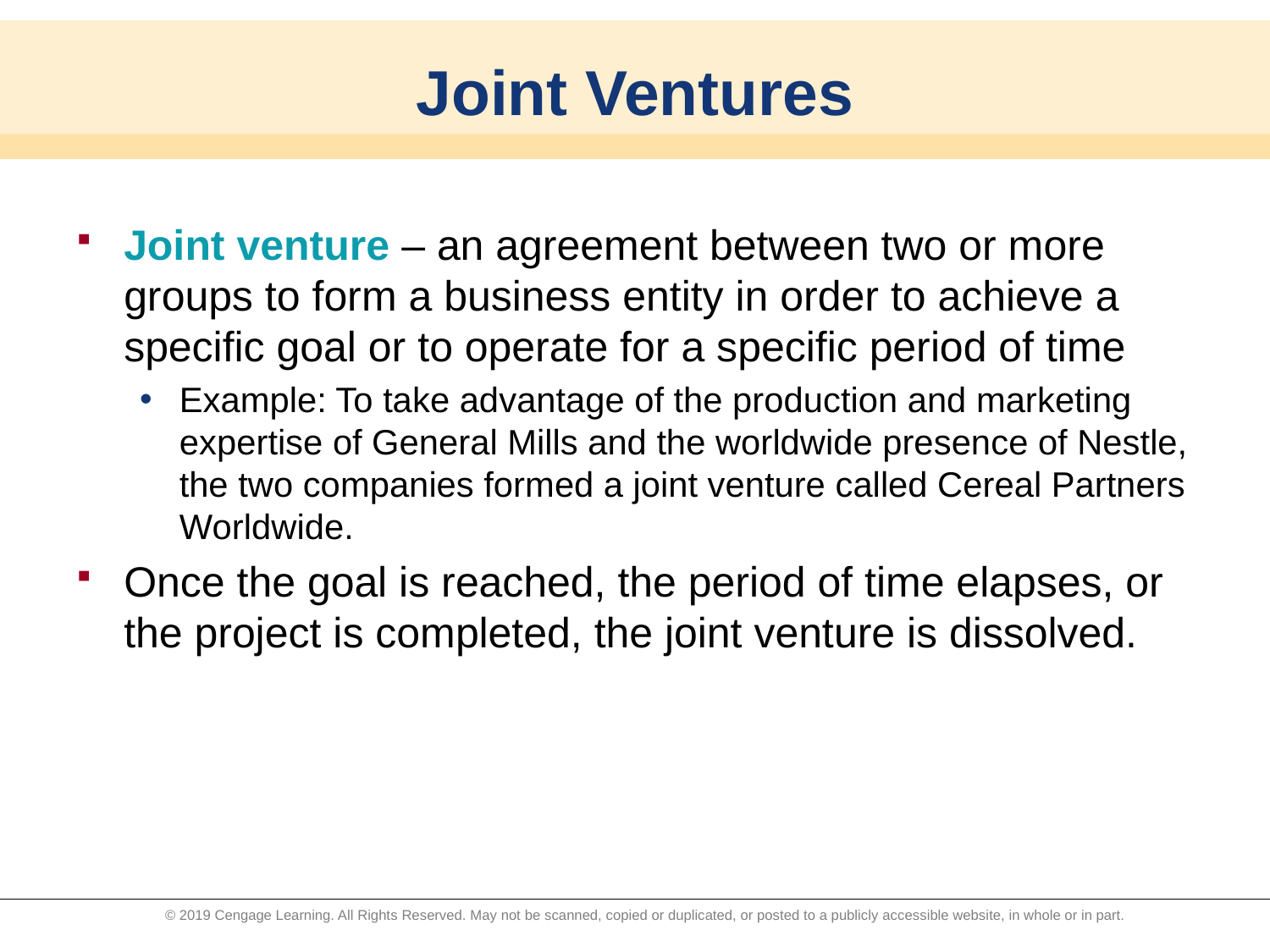

# Joint Ventures
Joint venture – an agreement between two or more groups to form a business entity in order to achieve a specific goal or to operate for a specific period of time
Example: To take advantage of the production and marketing expertise of General Mills and the worldwide presence of Nestle, the two companies formed a joint venture called Cereal Partners Worldwide.
Once the goal is reached, the period of time elapses, or the project is completed, the joint venture is dissolved.